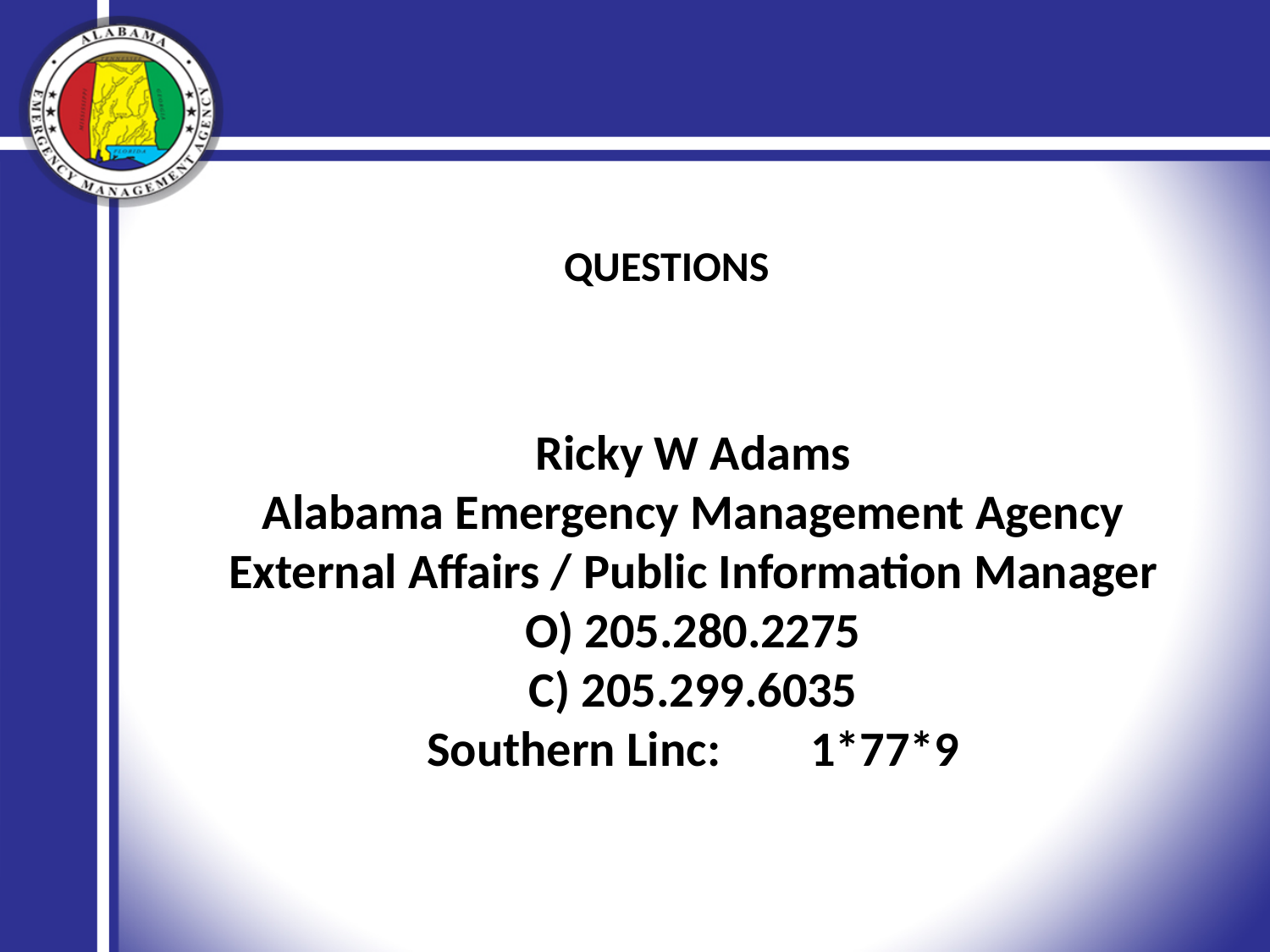

QUESTIONS

Ricky W Adams
Alabama Emergency Management Agency
External Affairs / Public Information Manager
O) 205.280.2275
C) 205.299.6035
Southern Linc:        1*77*9